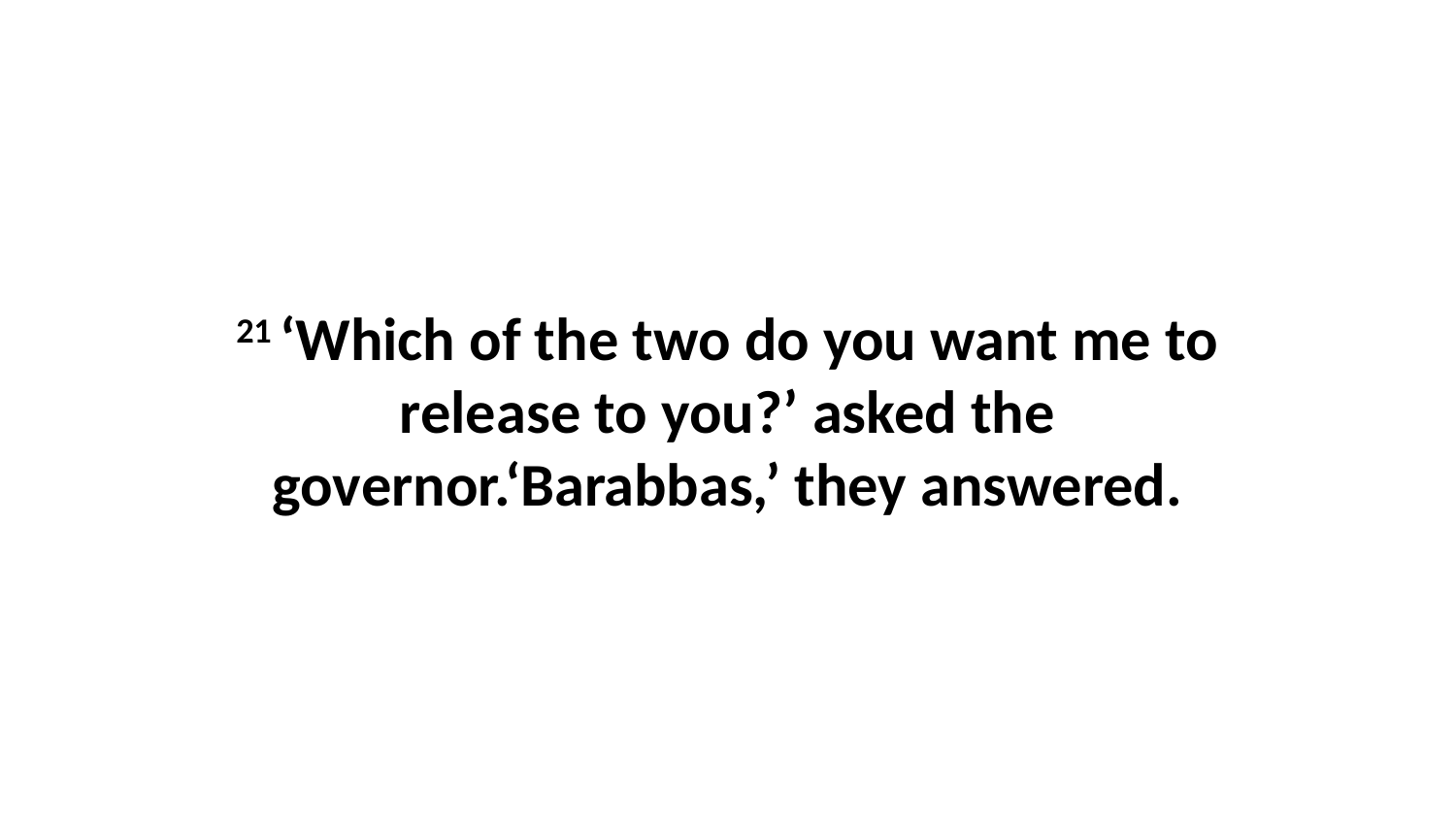

21 ‘Which of the two do you want me to release to you?’ asked the governor.‘Barabbas,’ they answered.